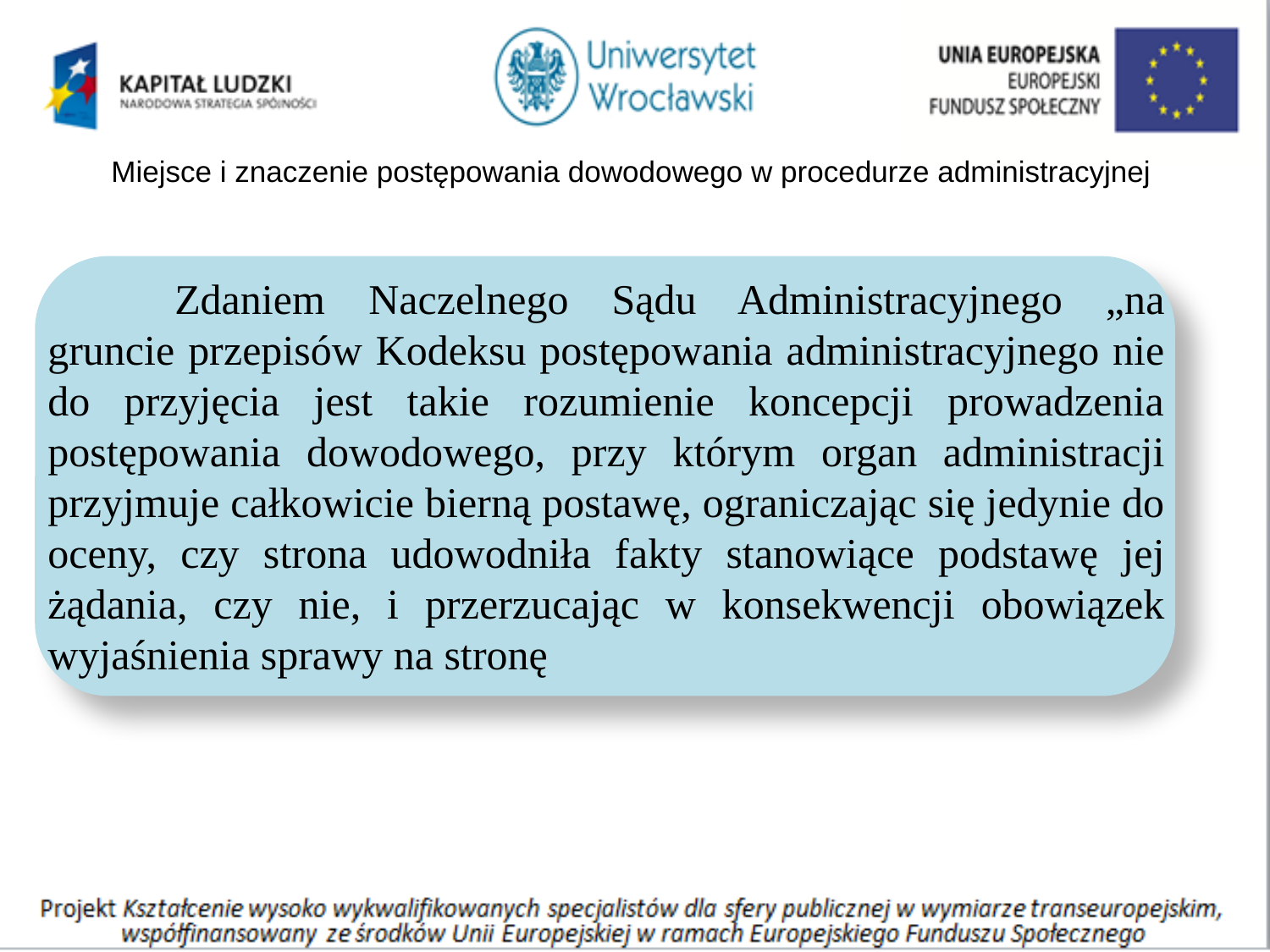

# Miejsce i znaczenie postępowania dowodowego w procedurze administracyjnej

	Zdaniem Naczelnego Sądu Administracyjnego „na gruncie przepisów Kodeksu postępowania administracyjnego nie do przyjęcia jest takie rozumienie koncepcji prowadzenia postępowania dowodowego, przy którym organ administracji przyjmuje całkowicie bierną postawę, ograniczając się jedynie do oceny, czy strona udowodniła fakty stanowiące podstawę jej żądania, czy nie, i przerzucając w konsekwencji obowiązek wyjaśnienia sprawy na stronę